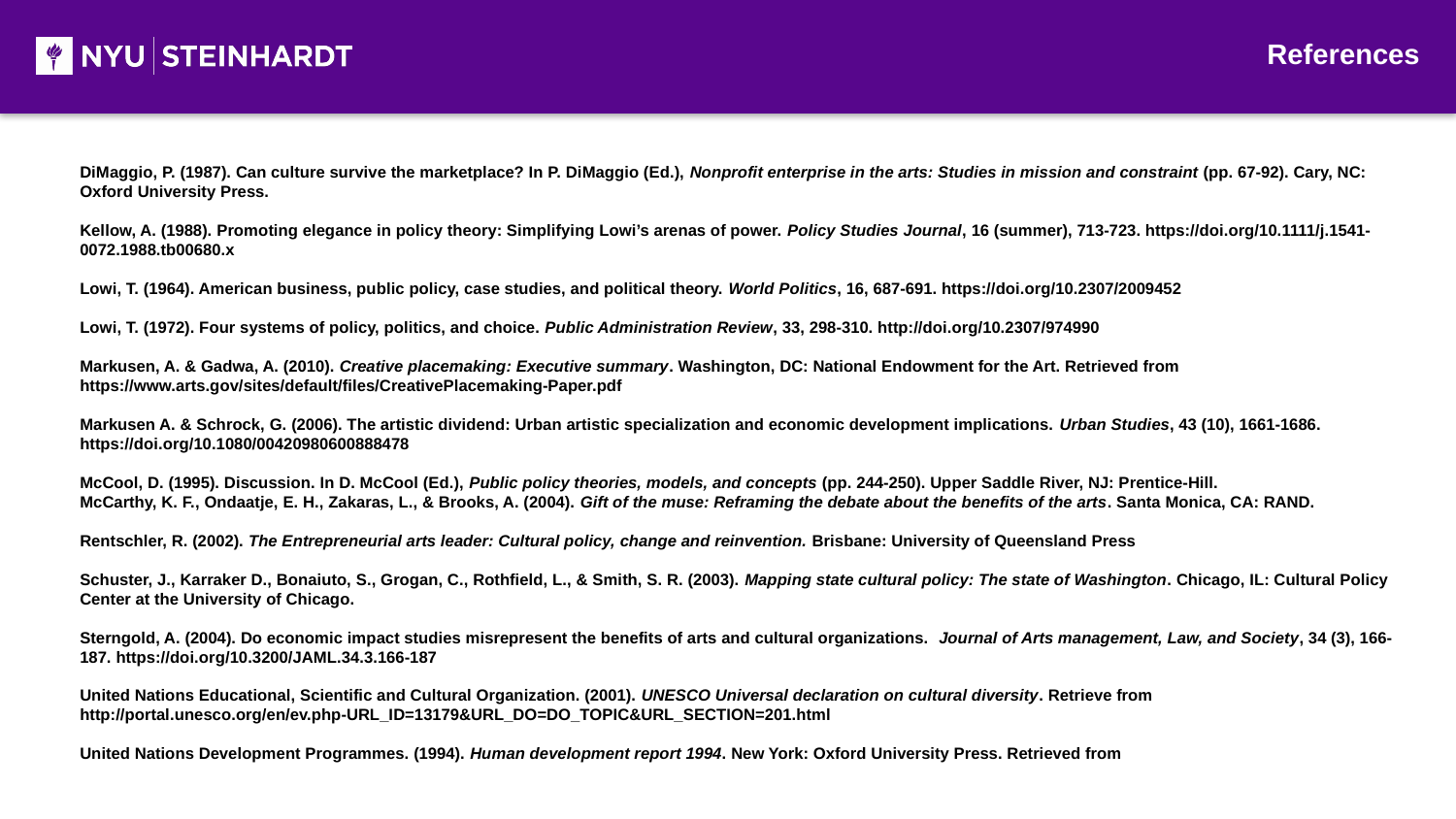

References
DiMaggio, P. (1987). Can culture survive the marketplace? In P. DiMaggio (Ed.), Nonprofit enterprise in the arts: Studies in mission and constraint (pp. 67-92). Cary, NC: Oxford University Press.

Kellow, A. (1988). Promoting elegance in policy theory: Simplifying Lowi’s arenas of power. Policy Studies Journal, 16 (summer), 713-723. https://doi.org/10.1111/j.1541-0072.1988.tb00680.x

Lowi, T. (1964). American business, public policy, case studies, and political theory. World Politics, 16, 687-691. https://doi.org/10.2307/2009452

Lowi, T. (1972). Four systems of policy, politics, and choice. Public Administration Review, 33, 298-310. http://doi.org/10.2307/974990

Markusen, A. & Gadwa, A. (2010). Creative placemaking: Executive summary. Washington, DC: National Endowment for the Art. Retrieved from https://www.arts.gov/sites/default/files/CreativePlacemaking-Paper.pdf

Markusen A. & Schrock, G. (2006). The artistic dividend: Urban artistic specialization and economic development implications. Urban Studies, 43 (10), 1661-1686. https://doi.org/10.1080/00420980600888478

McCool, D. (1995). Discussion. In D. McCool (Ed.), Public policy theories, models, and concepts (pp. 244-250). Upper Saddle River, NJ: Prentice-Hill.
McCarthy, K. F., Ondaatje, E. H., Zakaras, L., & Brooks, A. (2004). Gift of the muse: Reframing the debate about the benefits of the arts. Santa Monica, CA: RAND.

Rentschler, R. (2002). The Entrepreneurial arts leader: Cultural policy, change and reinvention. Brisbane: University of Queensland Press

Schuster, J., Karraker D., Bonaiuto, S., Grogan, C., Rothfield, L., & Smith, S. R. (2003). Mapping state cultural policy: The state of Washington. Chicago, IL: Cultural Policy Center at the University of Chicago.

Sterngold, A. (2004). Do economic impact studies misrepresent the benefits of arts and cultural organizations.  Journal of Arts management, Law, and Society, 34 (3), 166-187. https://doi.org/10.3200/JAML.34.3.166-187

United Nations Educational, Scientific and Cultural Organization. (2001). UNESCO Universal declaration on cultural diversity. Retrieve from http://portal.unesco.org/en/ev.php-URL_ID=13179&URL_DO=DO_TOPIC&URL_SECTION=201.html

United Nations Development Programmes. (1994). Human development report 1994. New York: Oxford University Press. Retrieved from